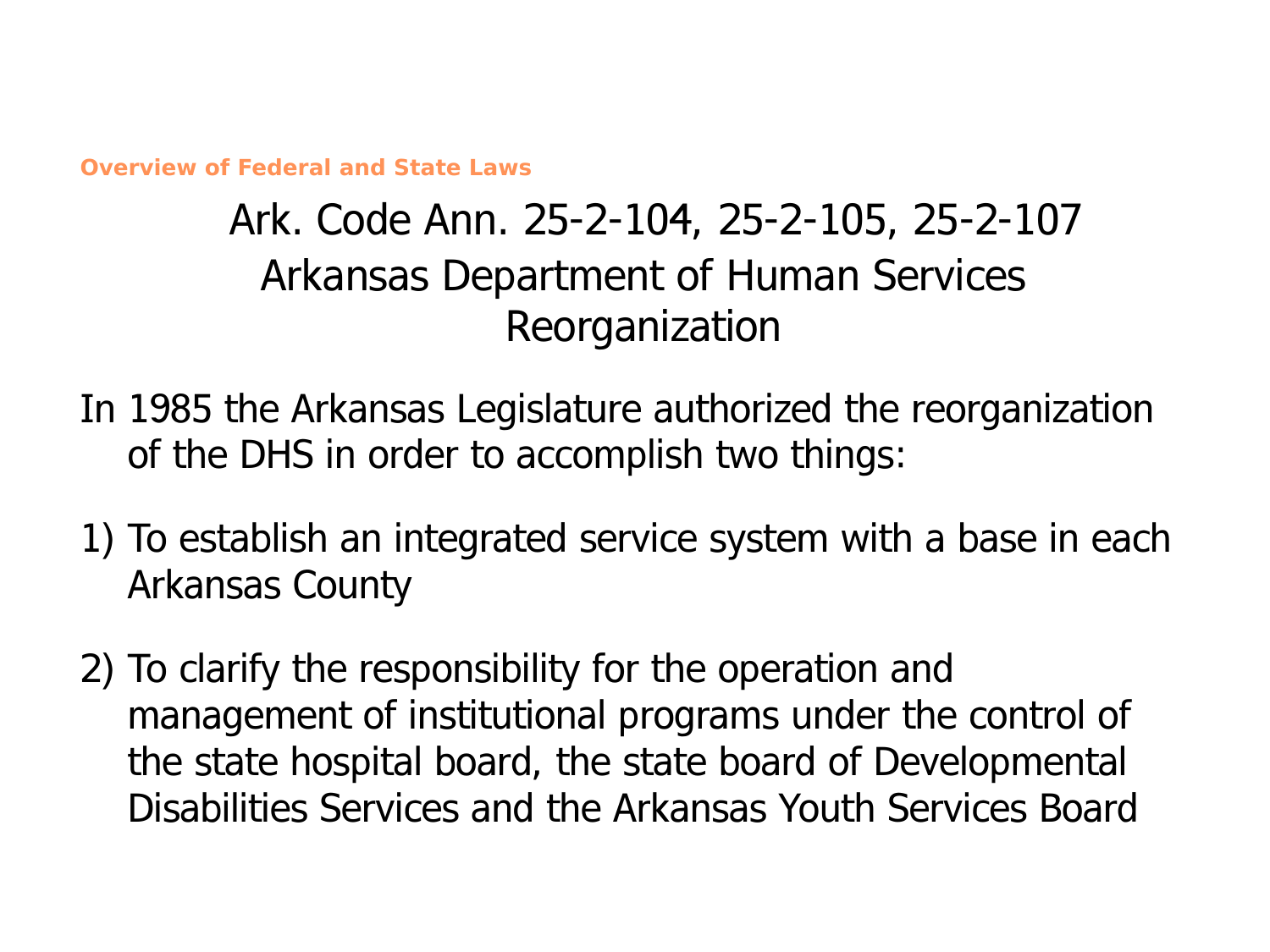

# Overview of Federal and State Laws
Ark. Code Ann. 25-2-104, 25-2-105, 25-2-107
Arkansas Department of Human Services Reorganization
In 1985 the Arkansas Legislature authorized the reorganization of the DHS in order to accomplish two things:
To establish an integrated service system with a base in each Arkansas County
To clarify the responsibility for the operation and management of institutional programs under the control of the state hospital board, the state board of Developmental Disabilities Services and the Arkansas Youth Services Board